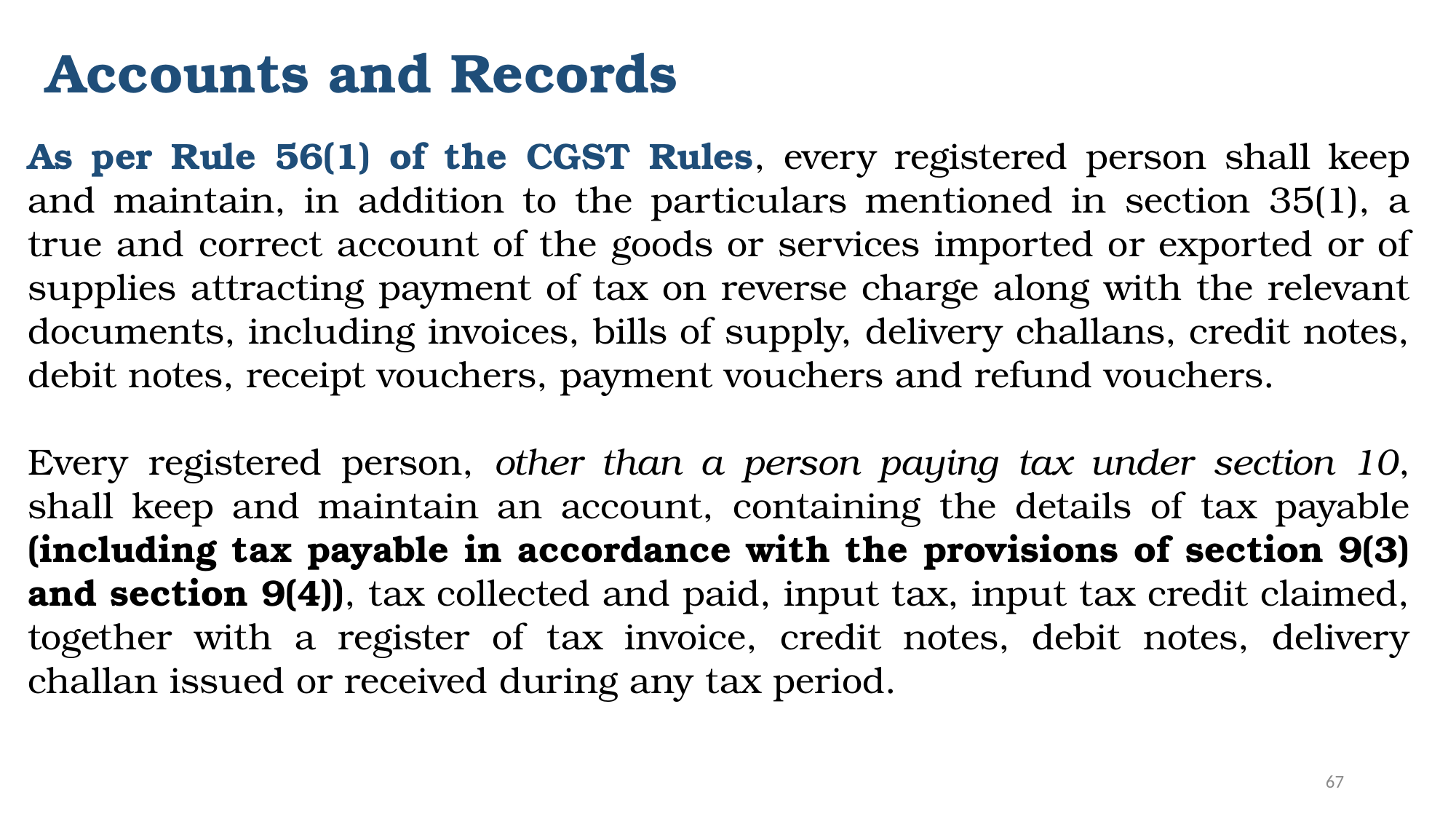

Accounts and Records
As per Rule 56(1) of the CGST Rules, every registered person shall keep and maintain, in addition to the particulars mentioned in section 35(1), a true and correct account of the goods or services imported or exported or of supplies attracting payment of tax on reverse charge along with the relevant documents, including invoices, bills of supply, delivery challans, credit notes, debit notes, receipt vouchers, payment vouchers and refund vouchers.

Every registered person, other than a person paying tax under section 10, shall keep and maintain an account, containing the details of tax payable (including tax payable in accordance with the provisions of section 9(3) and section 9(4)), tax collected and paid, input tax, input tax credit claimed, together with a register of tax invoice, credit notes, debit notes, delivery challan issued or received during any tax period.
67